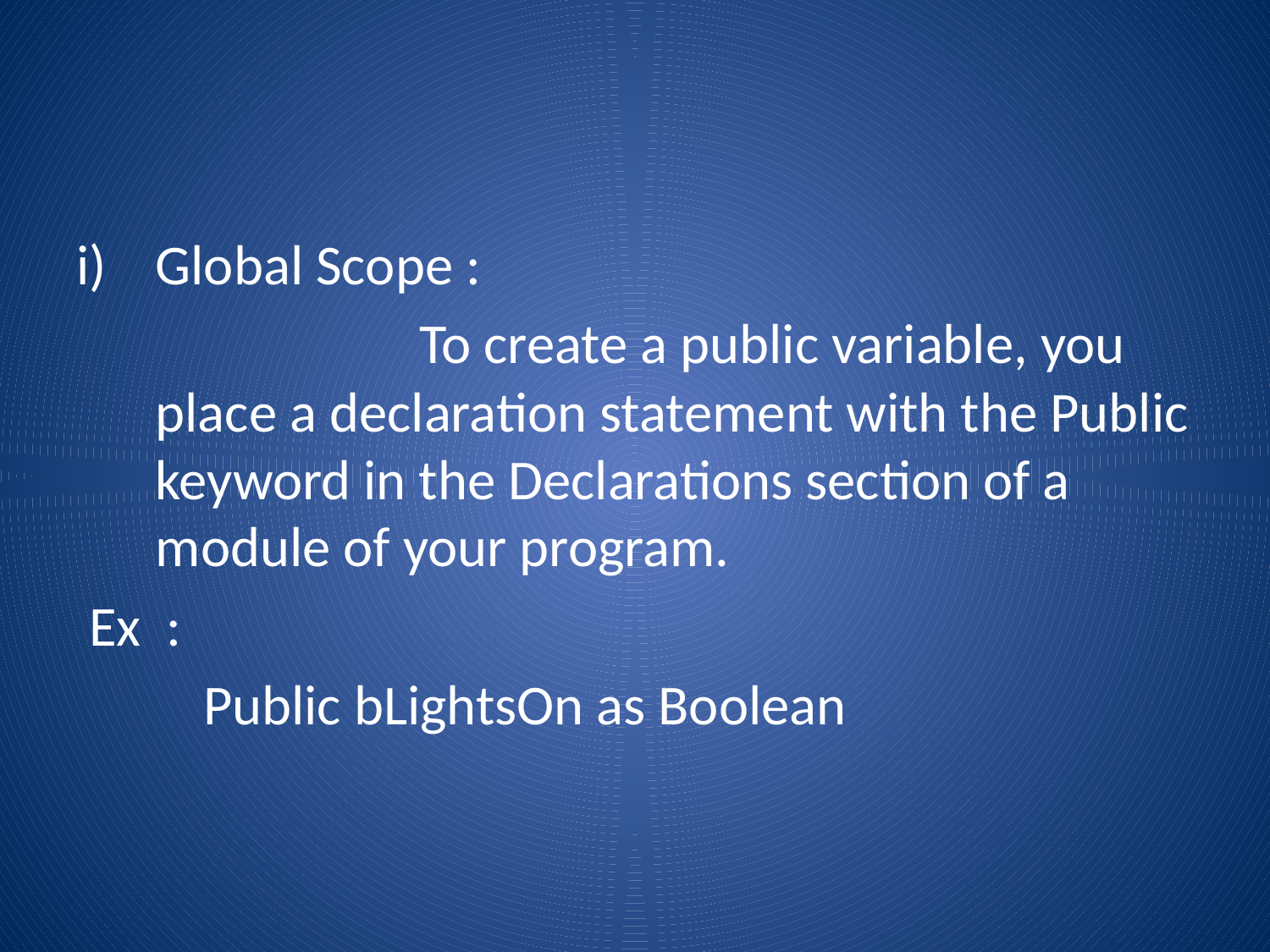

Global Scope :
                           To create a public variable, you place a declaration statement with the Public keyword in the Declarations section of a module of your program.
 Ex  :
          Public bLightsOn as Boolean